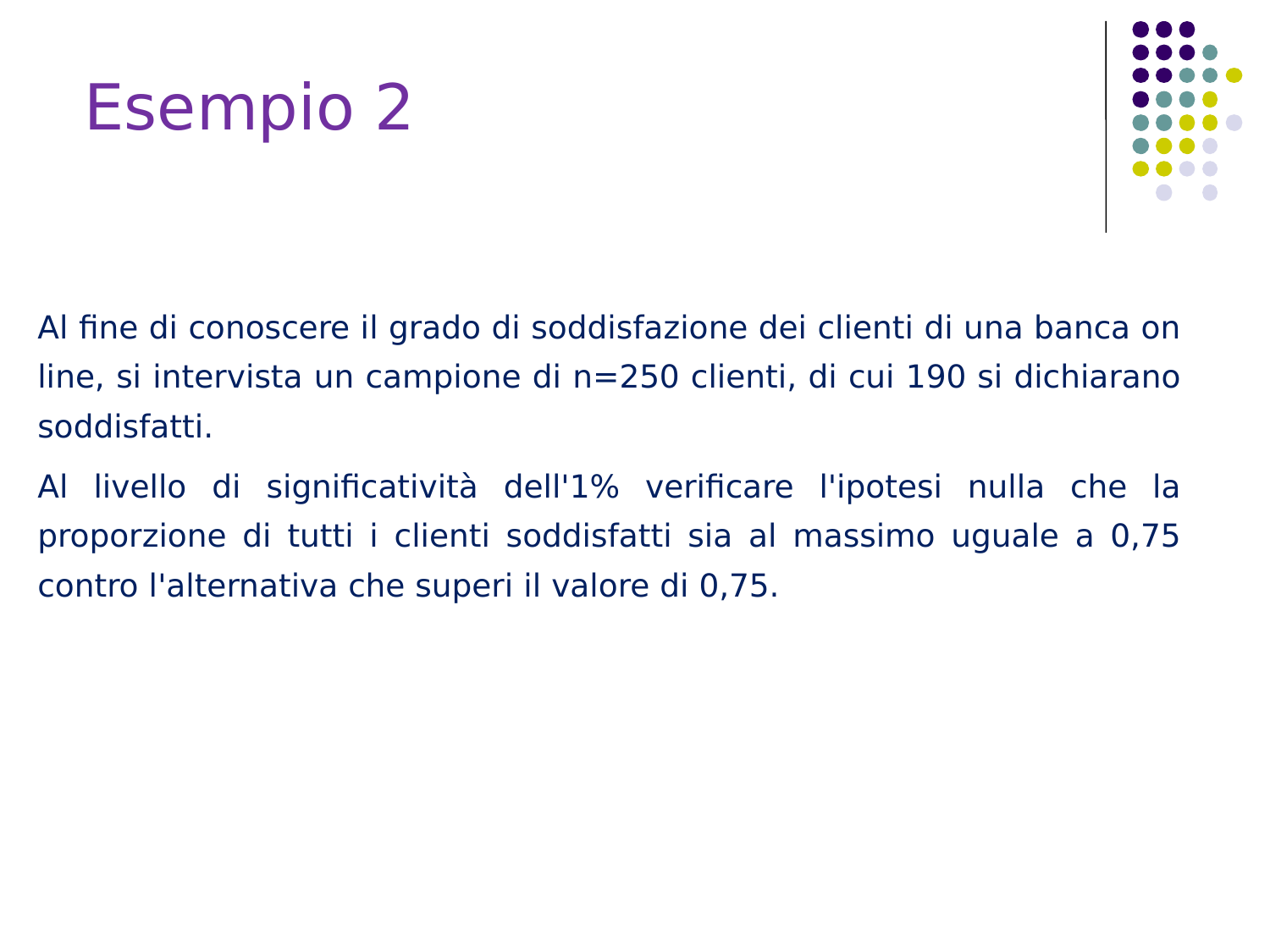

Esempio 2
Al fine di conoscere il grado di soddisfazione dei clienti di una banca on line, si intervista un campione di n=250 clienti, di cui 190 si dichiarano soddisfatti.
Al livello di significatività dell'1% verificare l'ipotesi nulla che la proporzione di tutti i clienti soddisfatti sia al massimo uguale a 0,75 contro l'alternativa che superi il valore di 0,75.